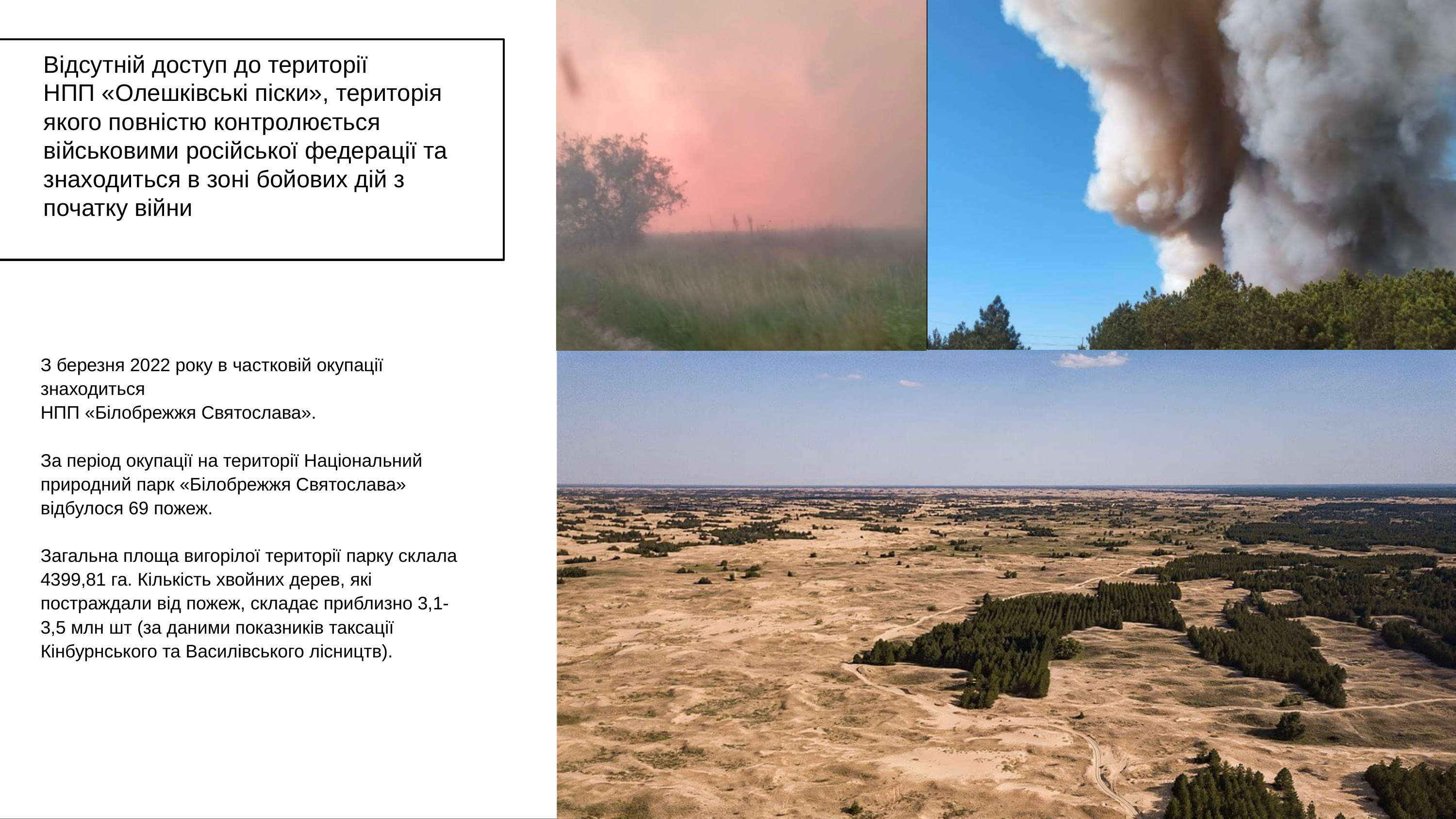

Відсутній доступ до території
НПП «Олешківські піски», територія якого повністю контролюється військовими російської федерації та знаходиться в зоні бойових дій з початку війни

З березня 2022 року в частковій окупації знаходиться
НПП «Білобрежжя Святослава».

За період окупації на території Національний природний парк «Білобрежжя Святослава» відбулося 69 пожеж.

Загальна площа вигорілої території парку склала 4399,81 га. Кількість хвойних дерев, які постраждали від пожеж, складає приблизно 3,1-3,5 млн шт (за даними показників таксації Кінбурнського та Василівського лісництв).